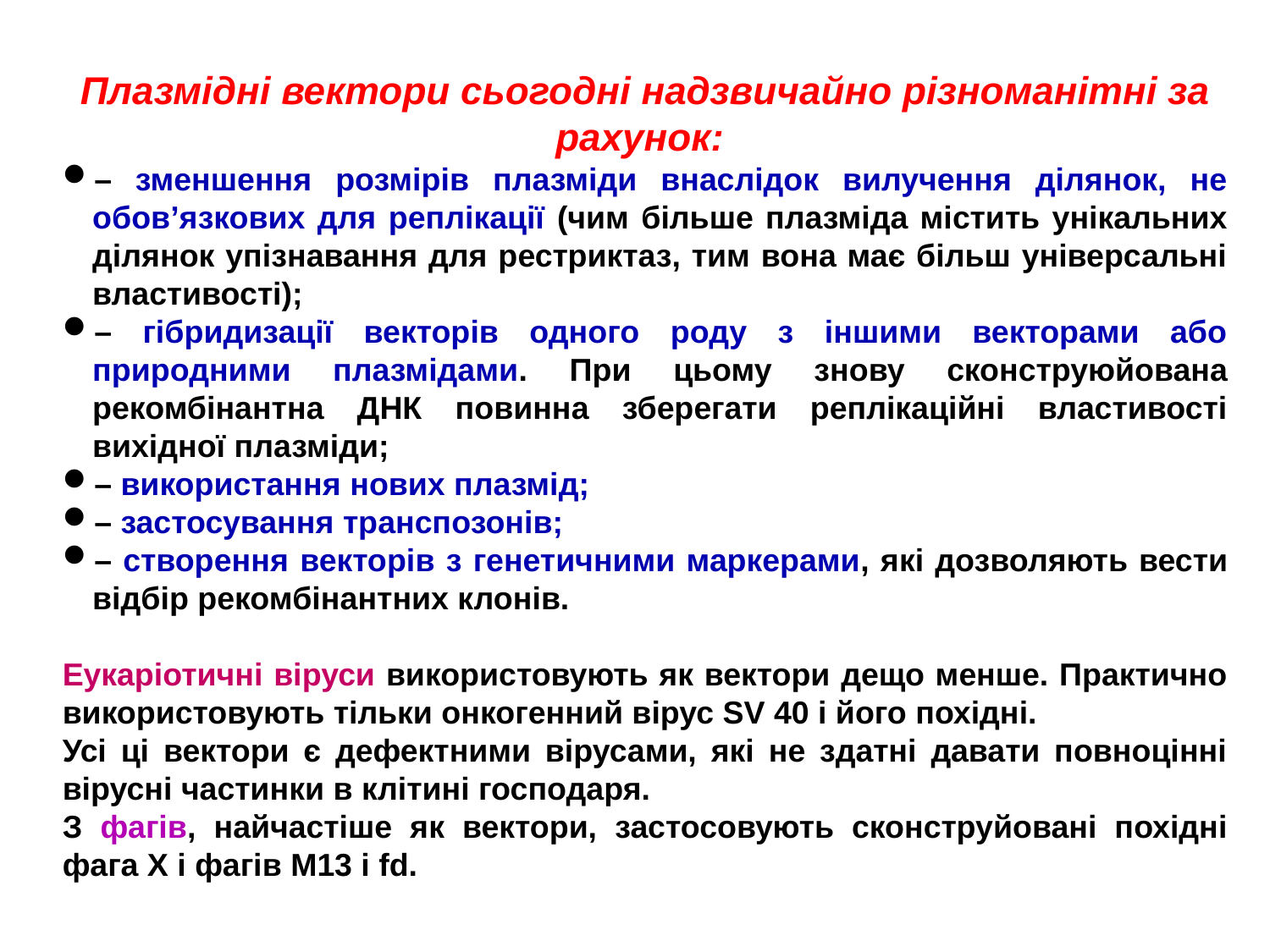

Плазмідні вектори сьогодні надзвичайно різноманітні за рахунок:
– зменшення розмірів плазміди внаслідок вилучення ділянок, не обов’язкових для реплікації (чим більше плазміда містить унікальних ділянок упізнавання для рестриктаз, тим вона має більш універсальні властивості);
– гібридизації векторів одного роду з іншими векторами або природними плазмідами. При цьому знову сконструюйована рекомбінантна ДНК повинна зберегати реплікаційні властивості вихідної плазміди;
– використання нових плазмід;
– застосування транспозонів;
– створення векторів з генетичними маркерами, які дозволяють вести відбір рекомбінантних клонів.

Еукаріотичні віруси використовують як вектори дещо менше. Практично використовують тільки онкогенний вірус SV 40 і його похідні.
Усі ці вектори є дефектними вірусами, які не здатні давати повноцінні вірусні частинки в клітині господаря.
З фагів, найчастіше як вектори, застосовують сконструйовані похідні фага X і фагів М13 і fd.